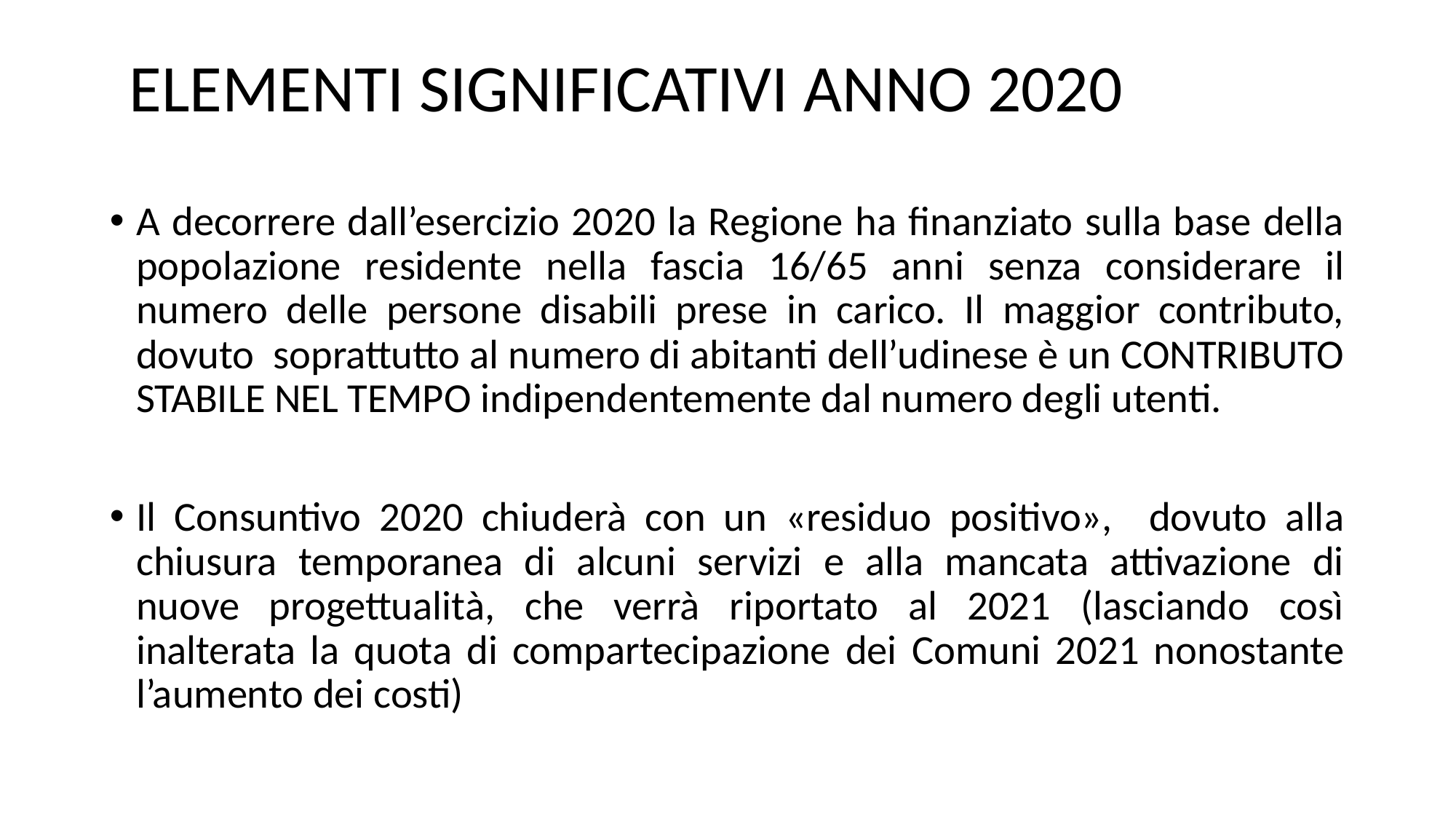

# ELEMENTI SIGNIFICATIVI ANNO 2020
A decorrere dall’esercizio 2020 la Regione ha finanziato sulla base della popolazione residente nella fascia 16/65 anni senza considerare il numero delle persone disabili prese in carico. Il maggior contributo, dovuto  soprattutto al numero di abitanti dell’udinese è un CONTRIBUTO STABILE NEL TEMPO indipendentemente dal numero degli utenti.

Il Consuntivo 2020 chiuderà con un «residuo positivo»,  dovuto alla chiusura temporanea di alcuni servizi e alla mancata attivazione di nuove progettualità, che verrà riportato al 2021 (lasciando così inalterata la quota di compartecipazione dei Comuni 2021 nonostante l’aumento dei costi)